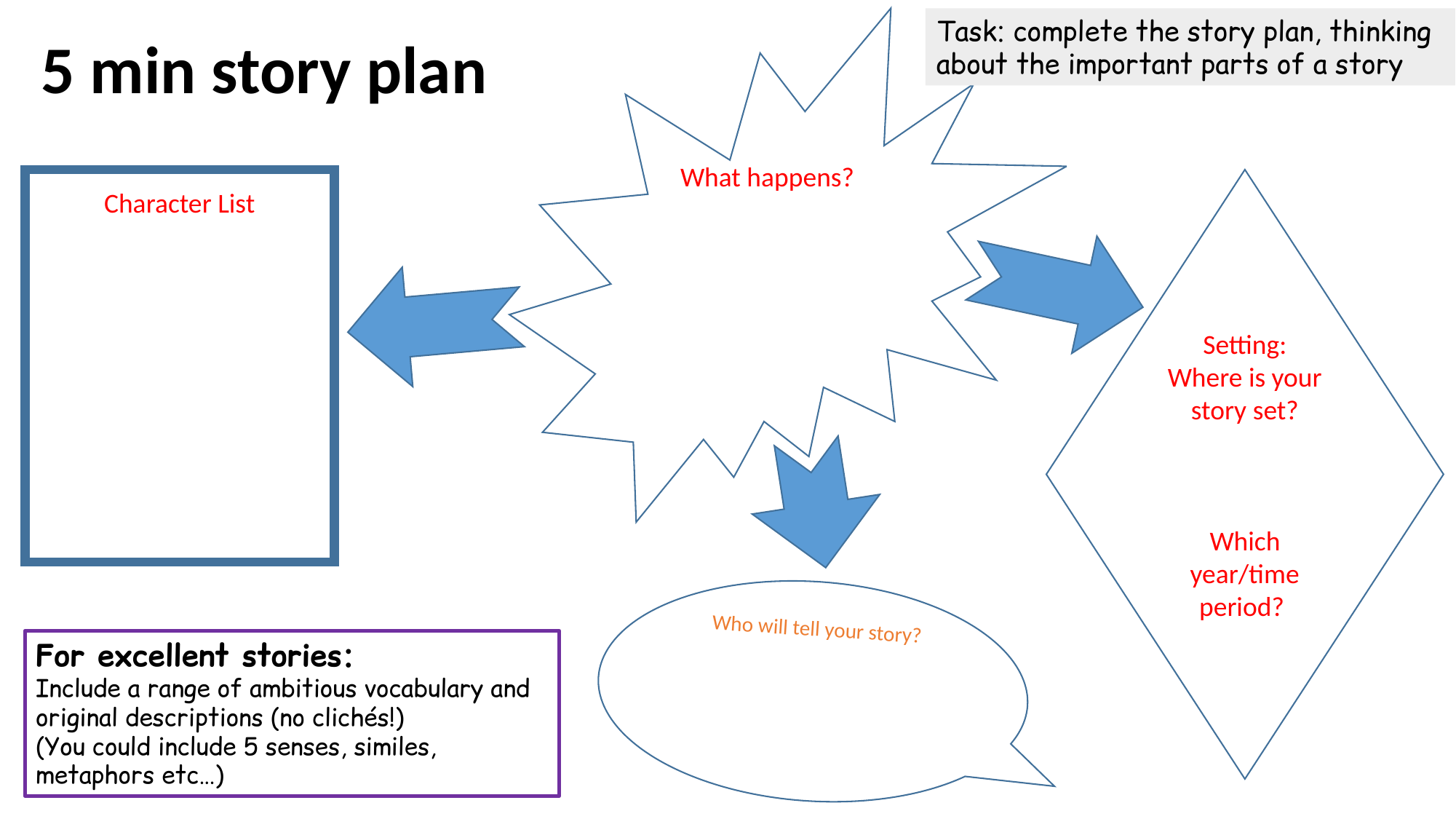

What happens?

Task: complete the story plan, thinking about the important parts of a story
# 5 min story plan
Character List

Setting:
Where is your story set?

Which year/time period?

Who will tell your story?

For excellent stories:
Include a range of ambitious vocabulary and original descriptions (no clichés!)
(You could include 5 senses, similes, metaphors etc…)